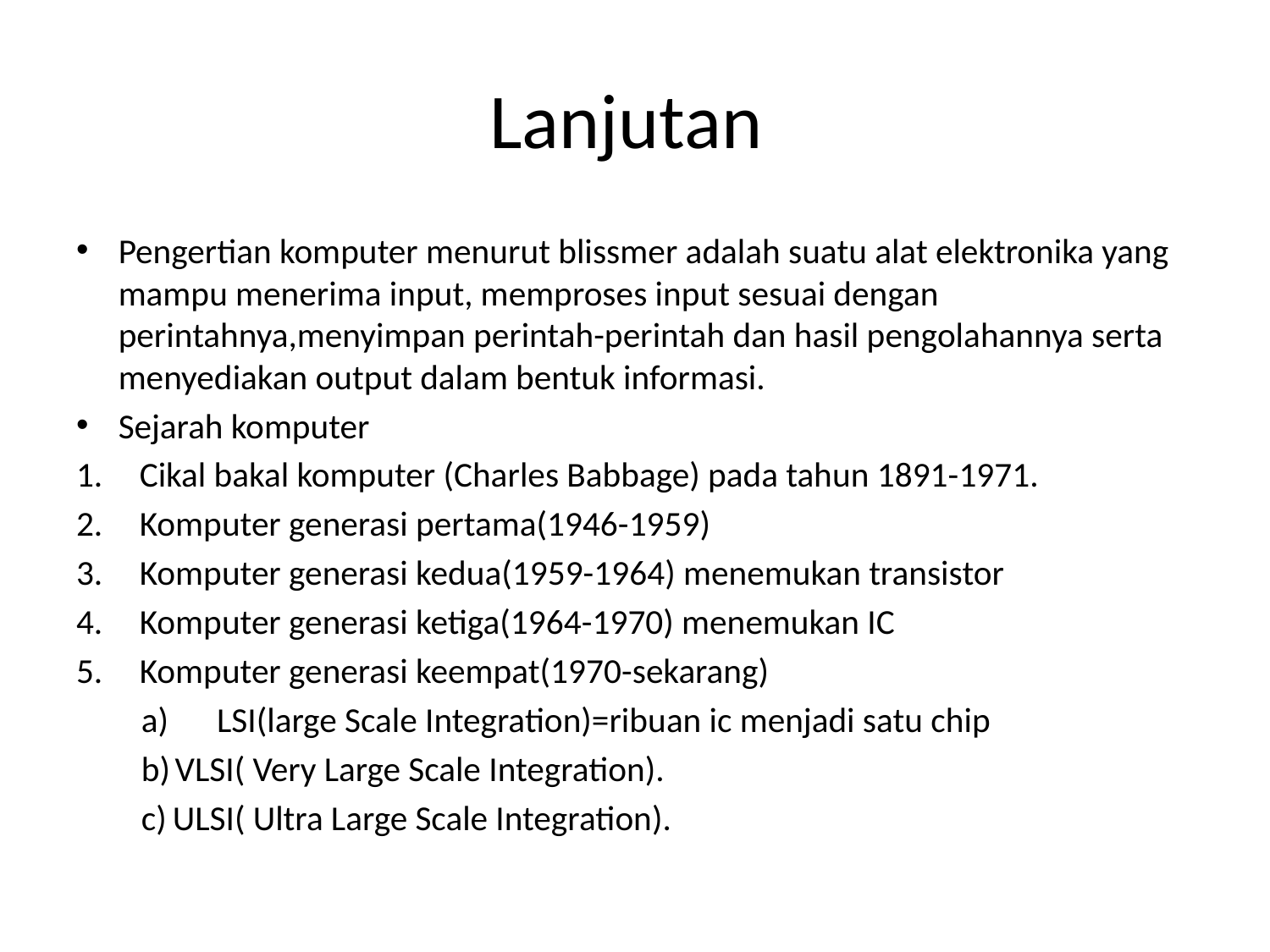

# Lanjutan
Pengertian komputer menurut blissmer adalah suatu alat elektronika yang mampu menerima input, memproses input sesuai dengan perintahnya,menyimpan perintah-perintah dan hasil pengolahannya serta menyediakan output dalam bentuk informasi.
Sejarah komputer
Cikal bakal komputer (Charles Babbage) pada tahun 1891-1971.
Komputer generasi pertama(1946-1959)
Komputer generasi kedua(1959-1964) menemukan transistor
Komputer generasi ketiga(1964-1970) menemukan IC
Komputer generasi keempat(1970-sekarang)
  	LSI(large Scale Integration)=ribuan ic menjadi satu chip
  VLSI( Very Large Scale Integration).
  ULSI( Ultra Large Scale Integration).